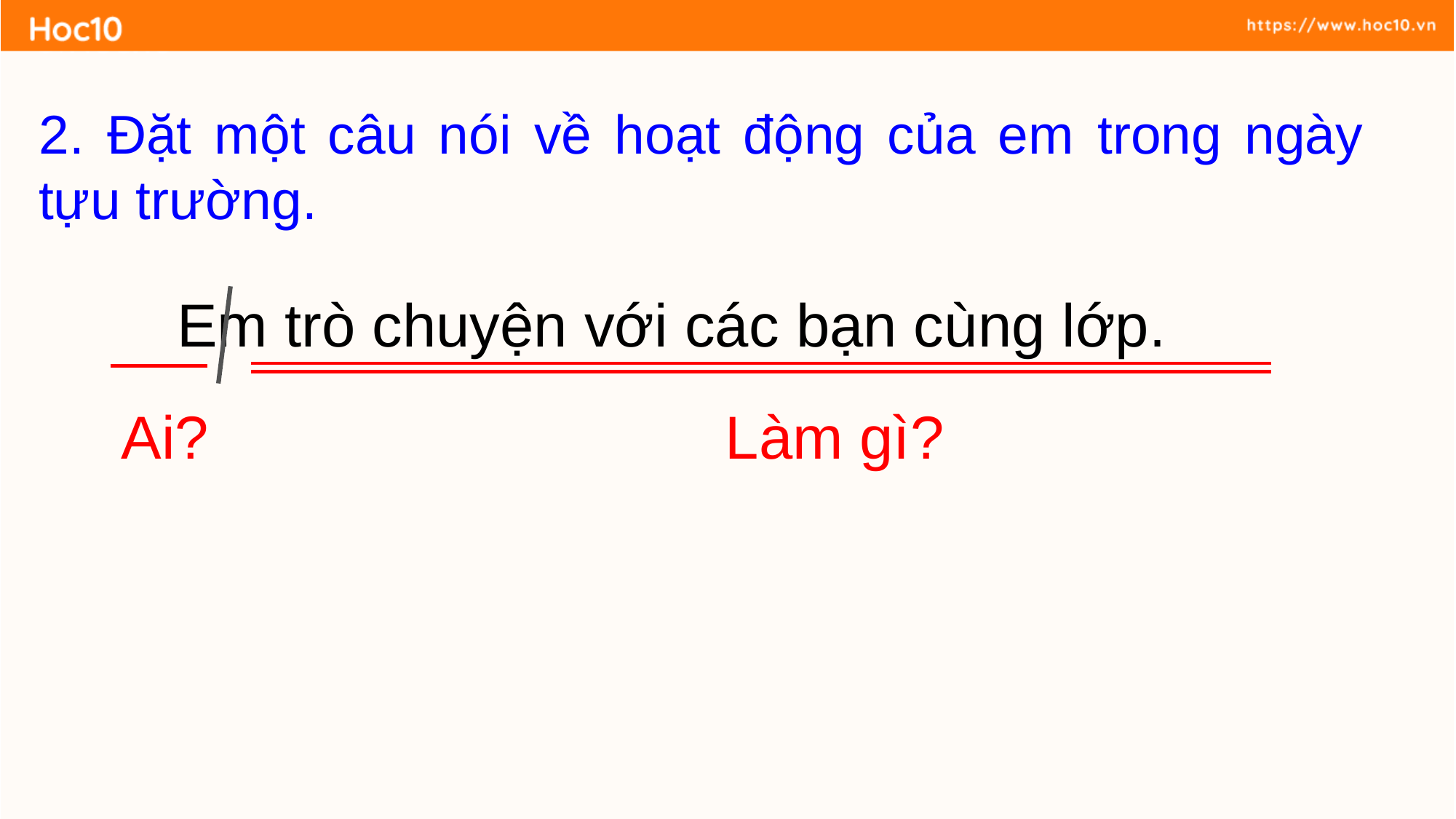

2. Đặt một câu nói về hoạt động của em trong ngày tựu trường.
Em trò chuyện với các bạn cùng lớp.

Ai?
Làm gì?